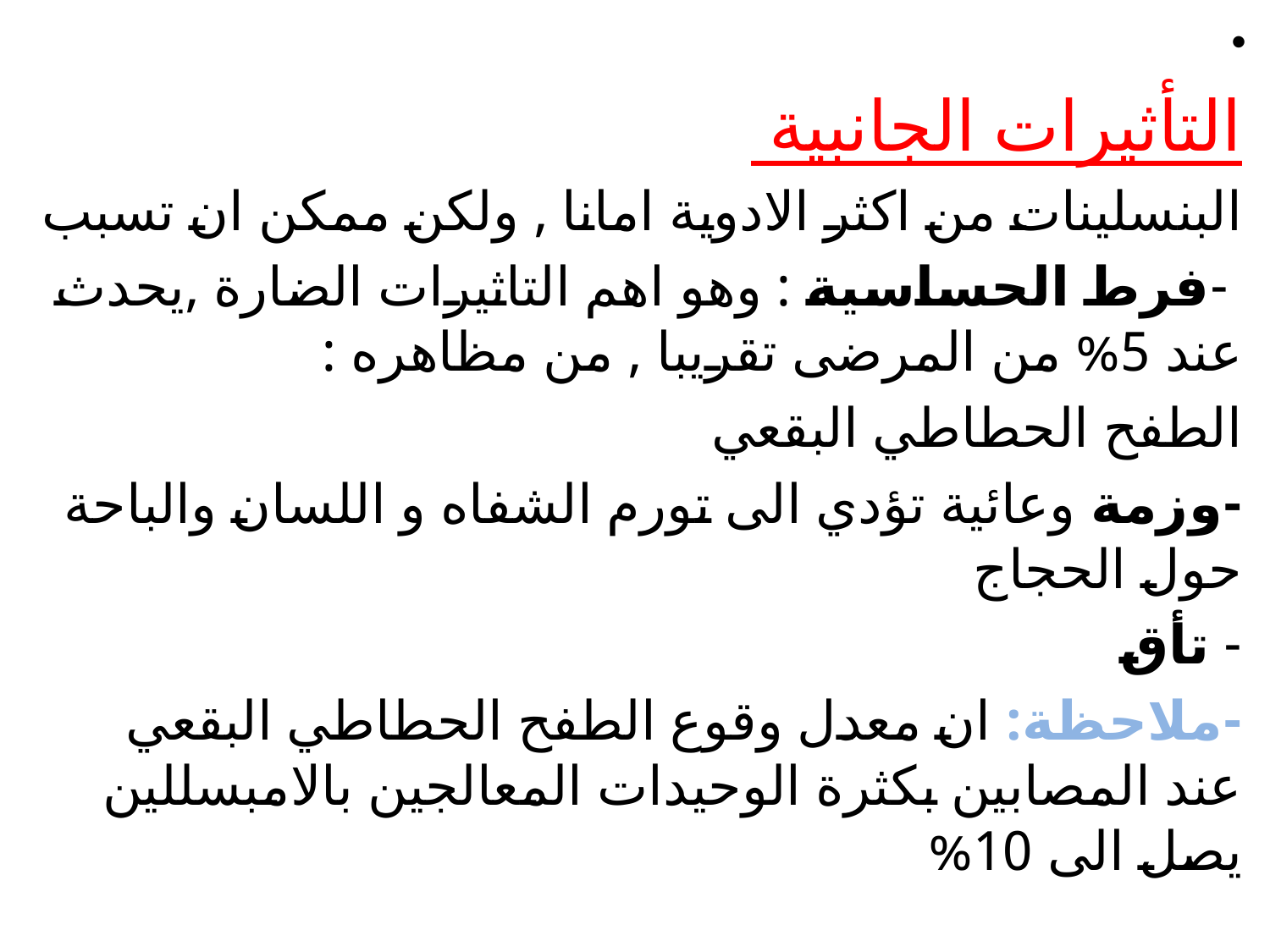

التأثيرات الجانبية
البنسلينات من اكثر الادوية امانا , ولكن ممكن ان تسبب
 -فرط الحساسية : وهو اهم التاثيرات الضارة ,يحدث عند 5% من المرضى تقريبا , من مظاهره :
الطفح الحطاطي البقعي
-وزمة وعائية تؤدي الى تورم الشفاه و اللسان والباحة حول الحجاج
- تأق
-ملاحظة: ان معدل وقوع الطفح الحطاطي البقعي عند المصابين بكثرة الوحيدات المعالجين بالامبسللين يصل الى 10%